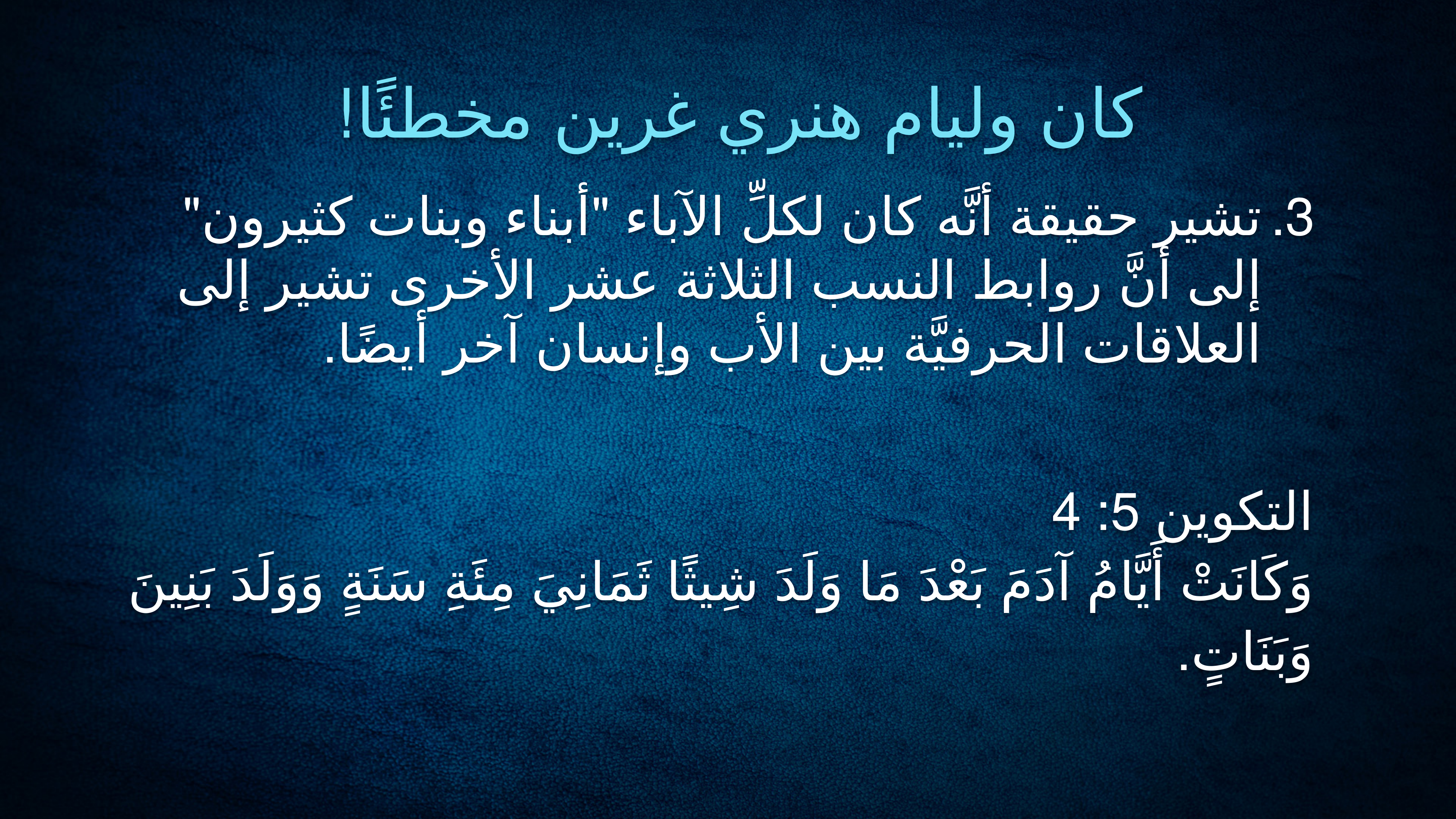

كان وليام هنري غرين مخطئًا!
تشير حقيقة أنَّه كان لكلِّ الآباء "أبناء وبنات كثيرون" إلى أنَّ روابط النسب الثلاثة عشر الأخرى تشير إلى العلاقات الحرفيَّة بين الأب وإنسان آخر أيضًا.
التكوين 5: 4
وَكَانَتْ أَيَّامُ آدَمَ بَعْدَ مَا وَلَدَ شِيثًا ثَمَانِيَ مِئَةِ سَنَةٍ وَوَلَدَ بَنِينَ وَبَنَاتٍ.